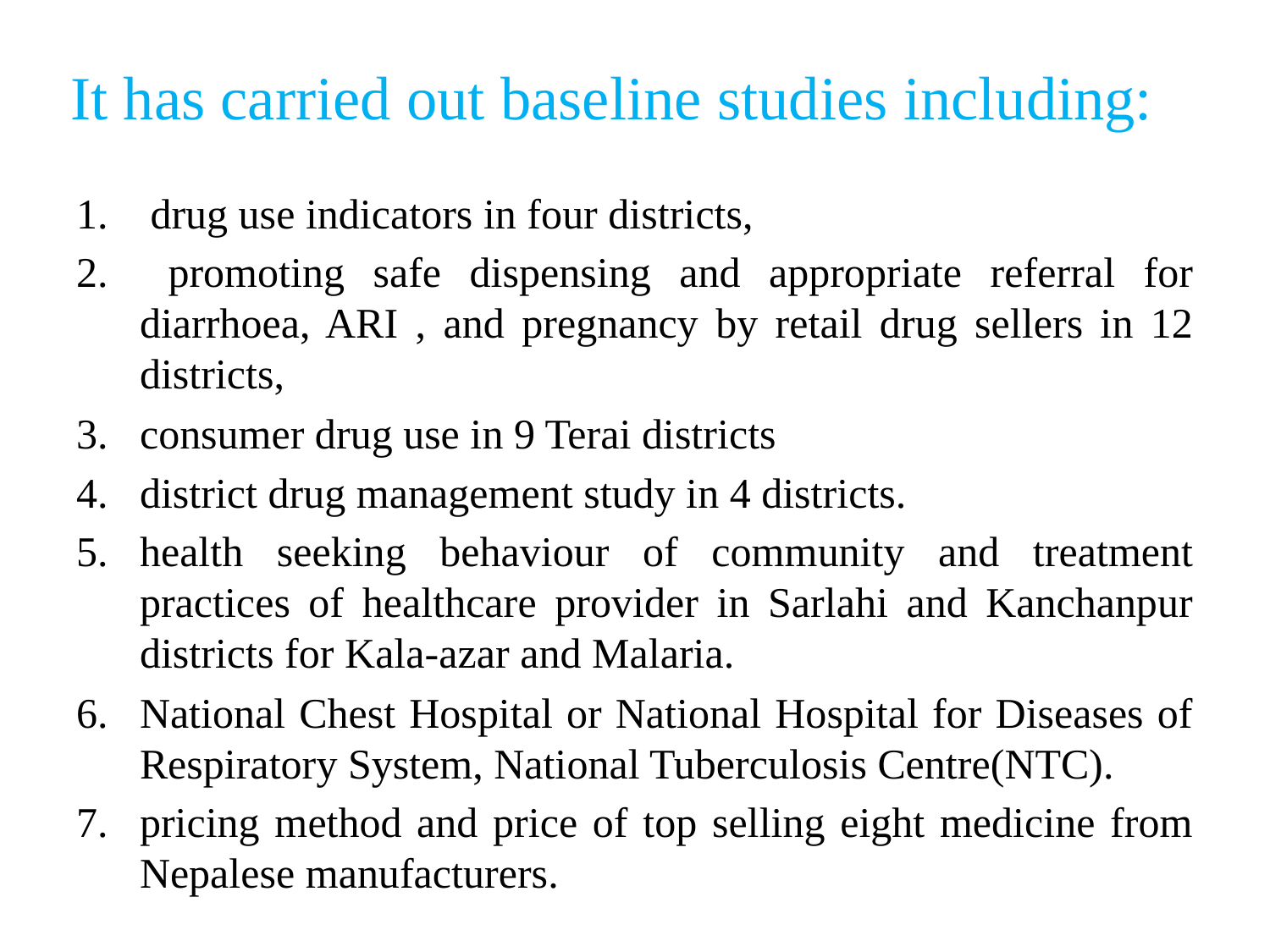

# It has carried out baseline studies including:
 drug use indicators in four districts,
 promoting safe dispensing and appropriate referral for diarrhoea, ARI , and pregnancy by retail drug sellers in 12 districts,
consumer drug use in 9 Terai districts
district drug management study in 4 districts.
health seeking behaviour of community and treatment practices of healthcare provider in Sarlahi and Kanchanpur districts for Kala-azar and Malaria.
National Chest Hospital or National Hospital for Diseases of Respiratory System, National Tuberculosis Centre(NTC).
pricing method and price of top selling eight medicine from Nepalese manufacturers.